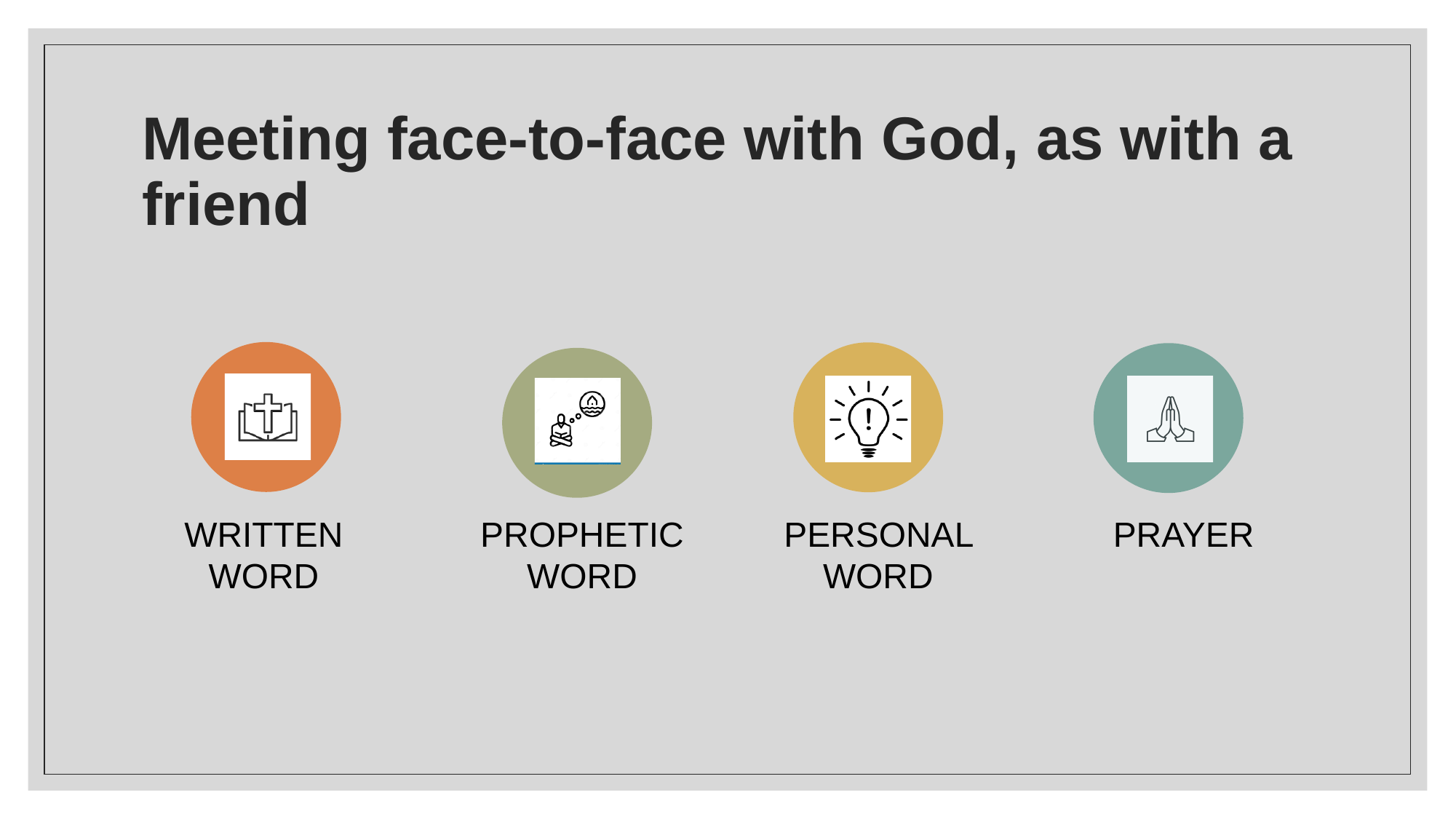

# Meeting face-to-face with God, as with a friend
Written WORD
prophetic word
PERSONAL word
prayer